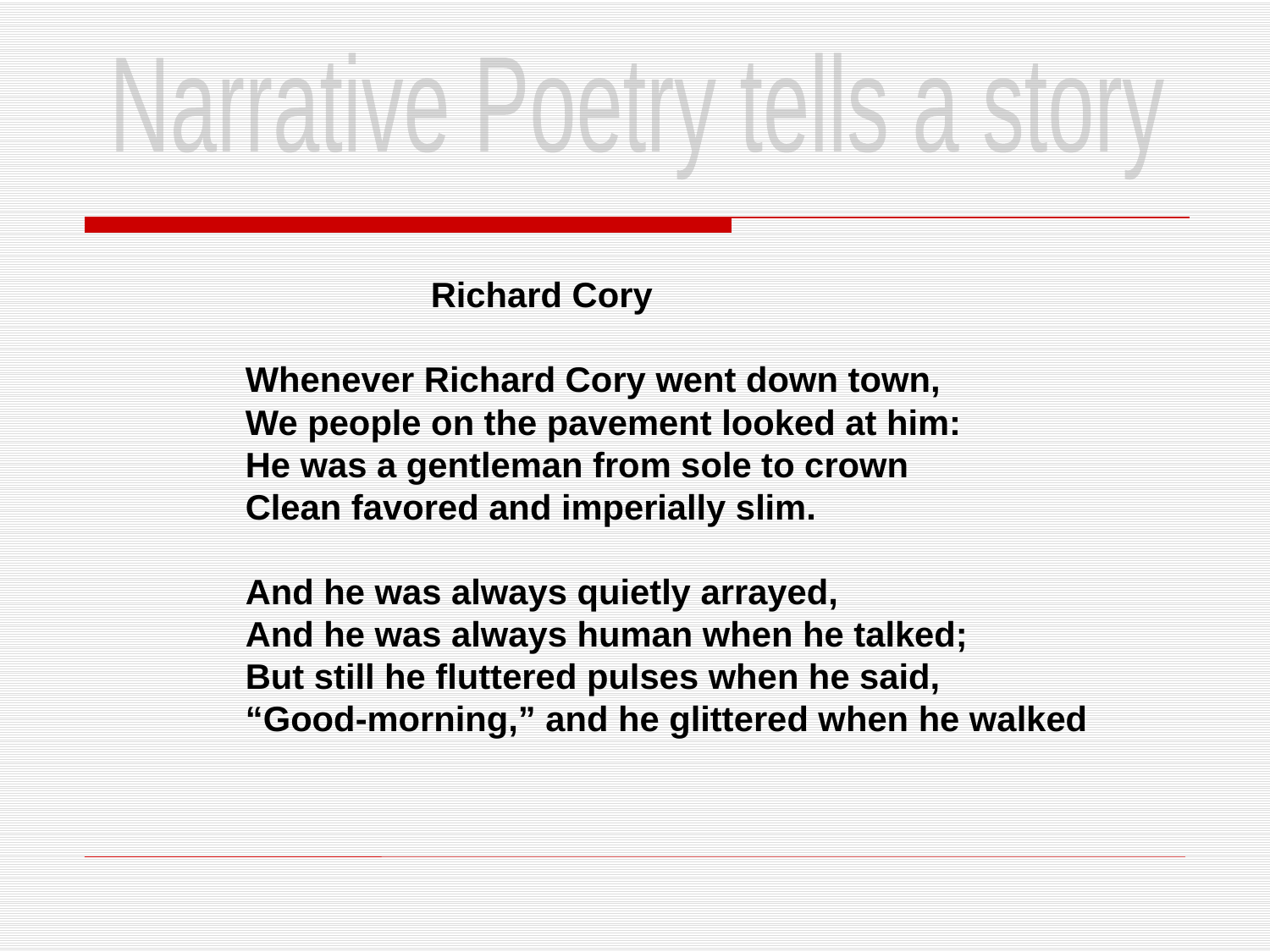

Narrative Poetry tells a story

	      Richard Cory

Whenever Richard Cory went down town,
We people on the pavement looked at him:
He was a gentleman from sole to crown
Clean favored and imperially slim.

And he was always quietly arrayed,
And he was always human when he talked;
But still he fluttered pulses when he said,
“Good-morning,” and he glittered when he walked